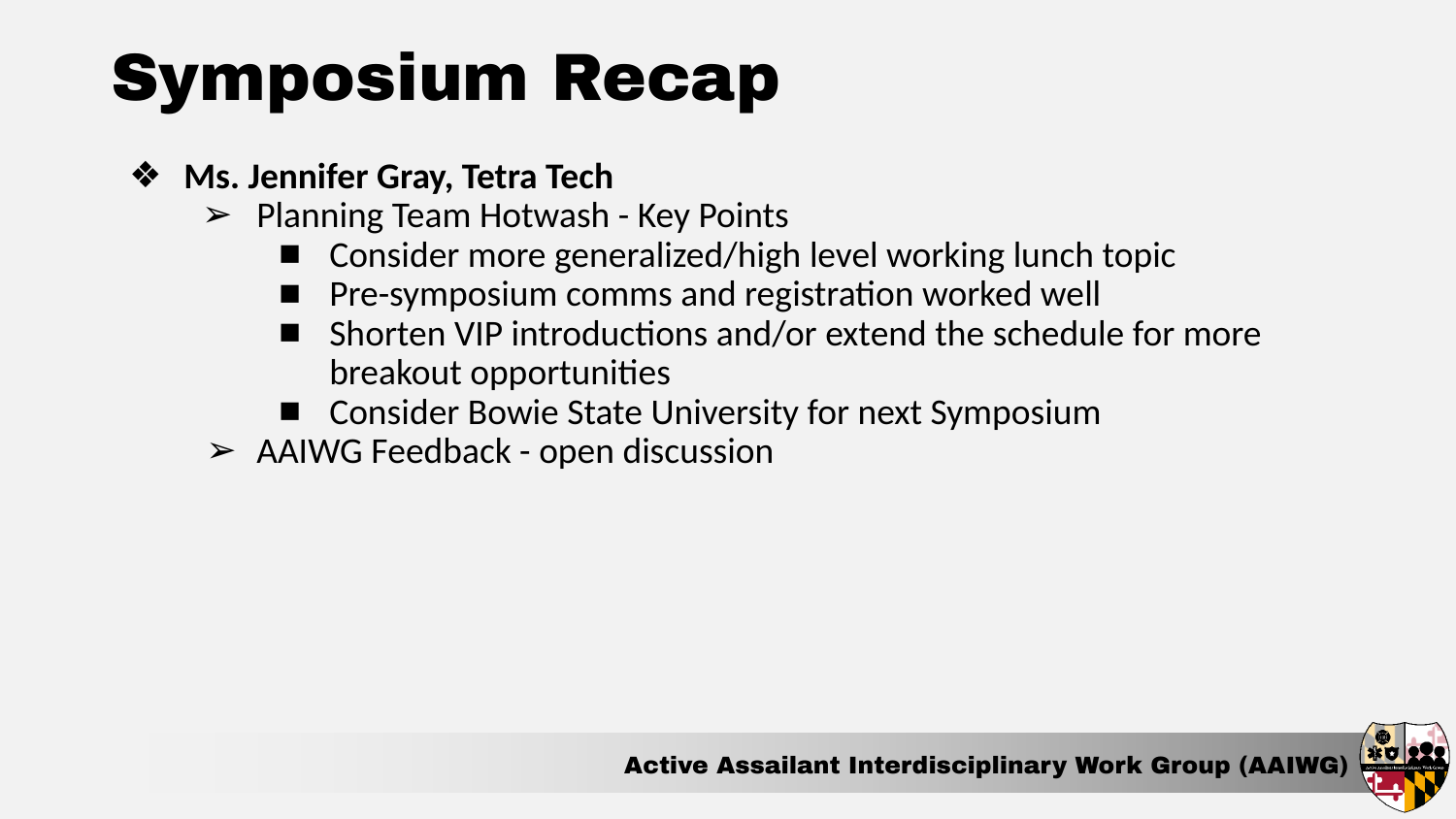

# Symposium Recap
Ms. Jennifer Gray, Tetra Tech
Planning Team Hotwash - Key Points
Consider more generalized/high level working lunch topic
Pre-symposium comms and registration worked well
Shorten VIP introductions and/or extend the schedule for more breakout opportunities
Consider Bowie State University for next Symposium
AAIWG Feedback - open discussion